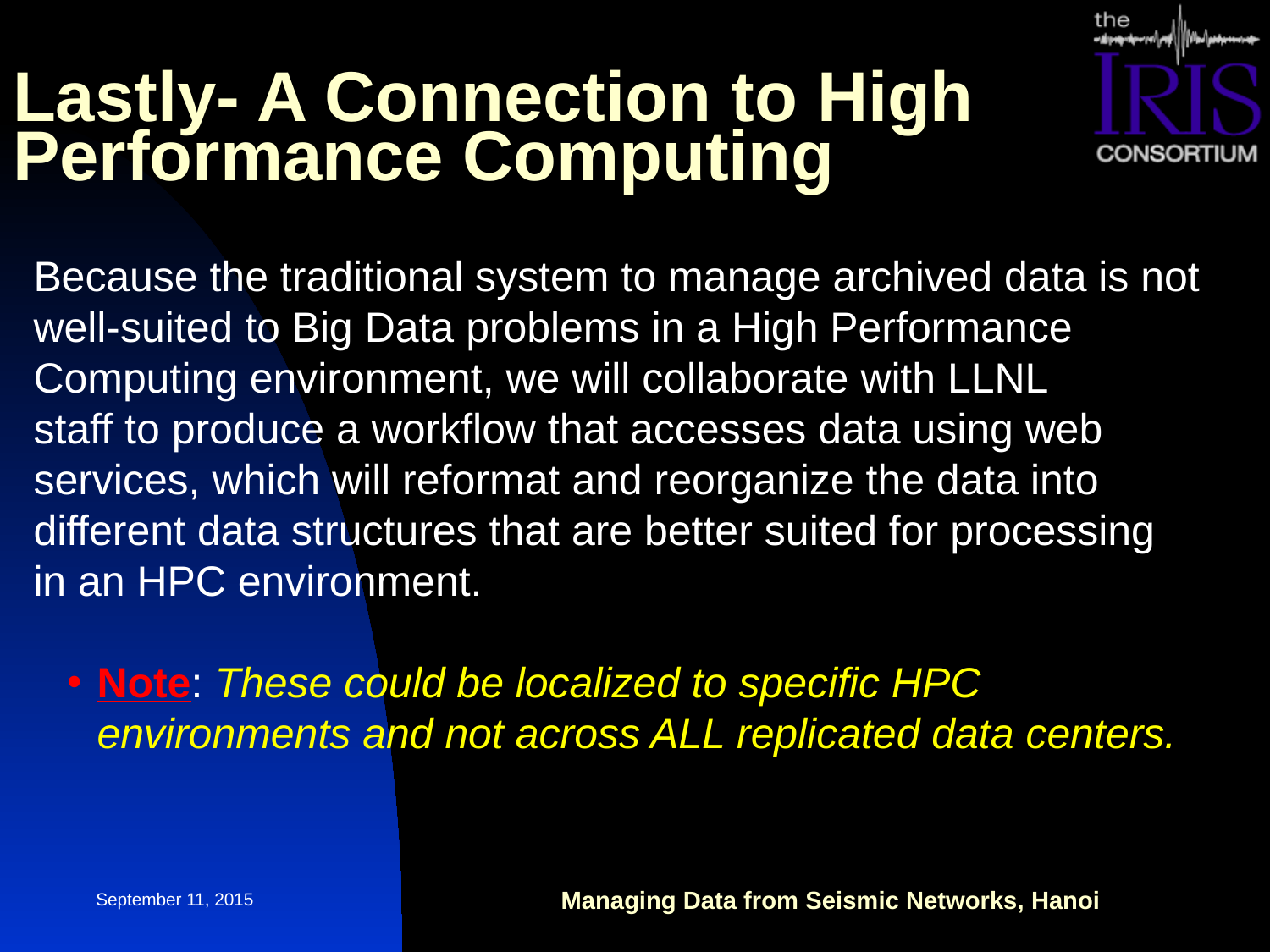

# Lastly- A Connection to High Performance Computing
Because the traditional system to manage archived data is not well-suited to Big Data problems in a High Performance
Computing environment, we will collaborate with LLNL
staff to produce a workflow that accesses data using web
services, which will reformat and reorganize the data into different data structures that are better suited for processing
in an HPC environment.

Note: These could be localized to specific HPC environments and not across ALL replicated data centers.
September 11, 2015
Managing Data from Seismic Networks, Hanoi